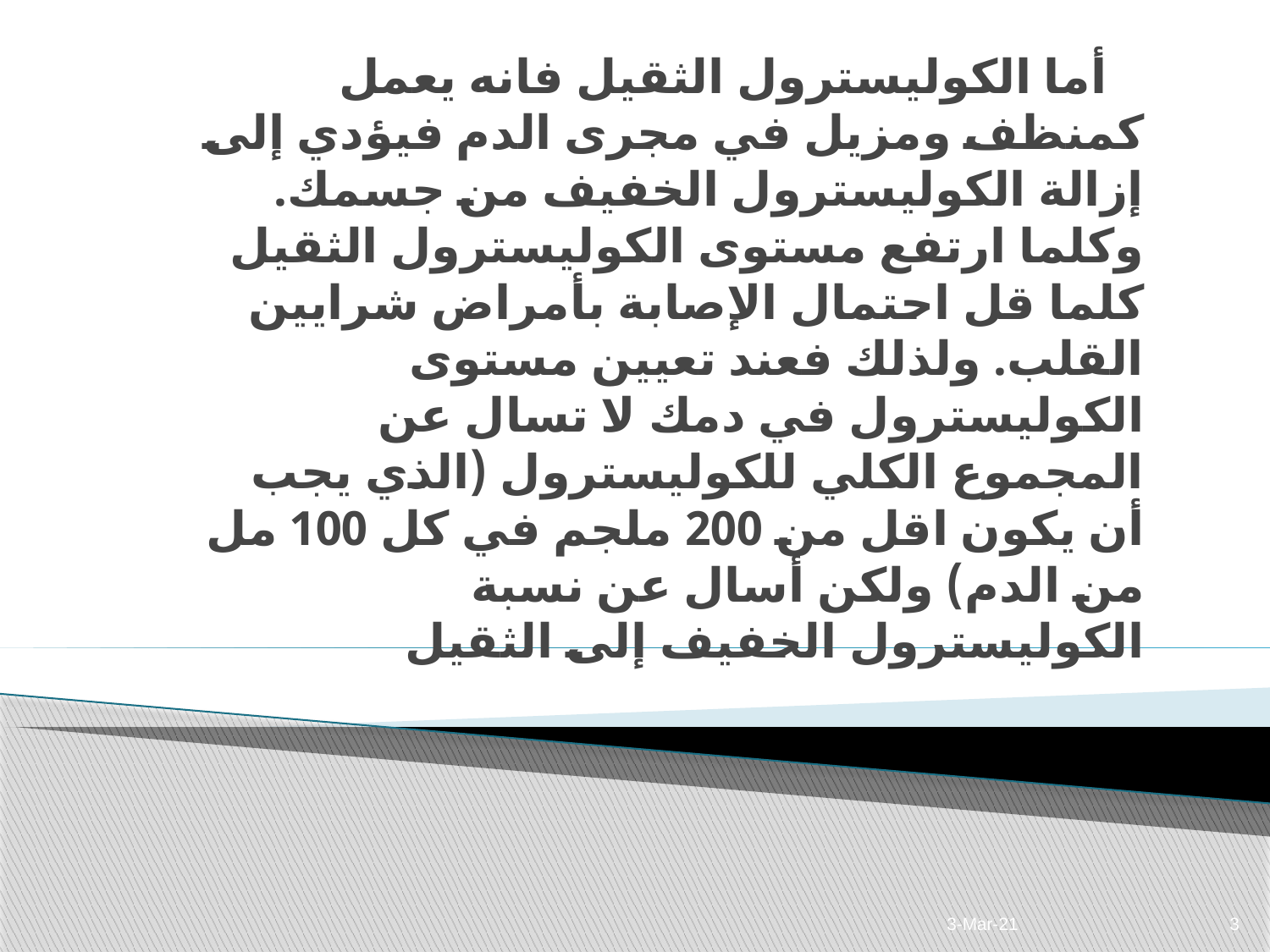

أما الكوليسترول الثقيل فانه يعمل كمنظف ومزيل في مجرى الدم فيؤدي إلى إزالة الكوليسترول الخفيف من جسمك. وكلما ارتفع مستوى الكوليسترول الثقيل كلما قل احتمال الإصابة بأمراض شرايين القلب. ولذلك فعند تعيين مستوى الكوليسترول في دمك لا تسال عن المجموع الكلي للكوليسترول (الذي يجب أن يكون اقل من 200 ملجم في كل 100 مل من الدم) ولكن أسال عن نسبة الكوليسترول الخفيف إلى الثقيل

3-Mar-21
3